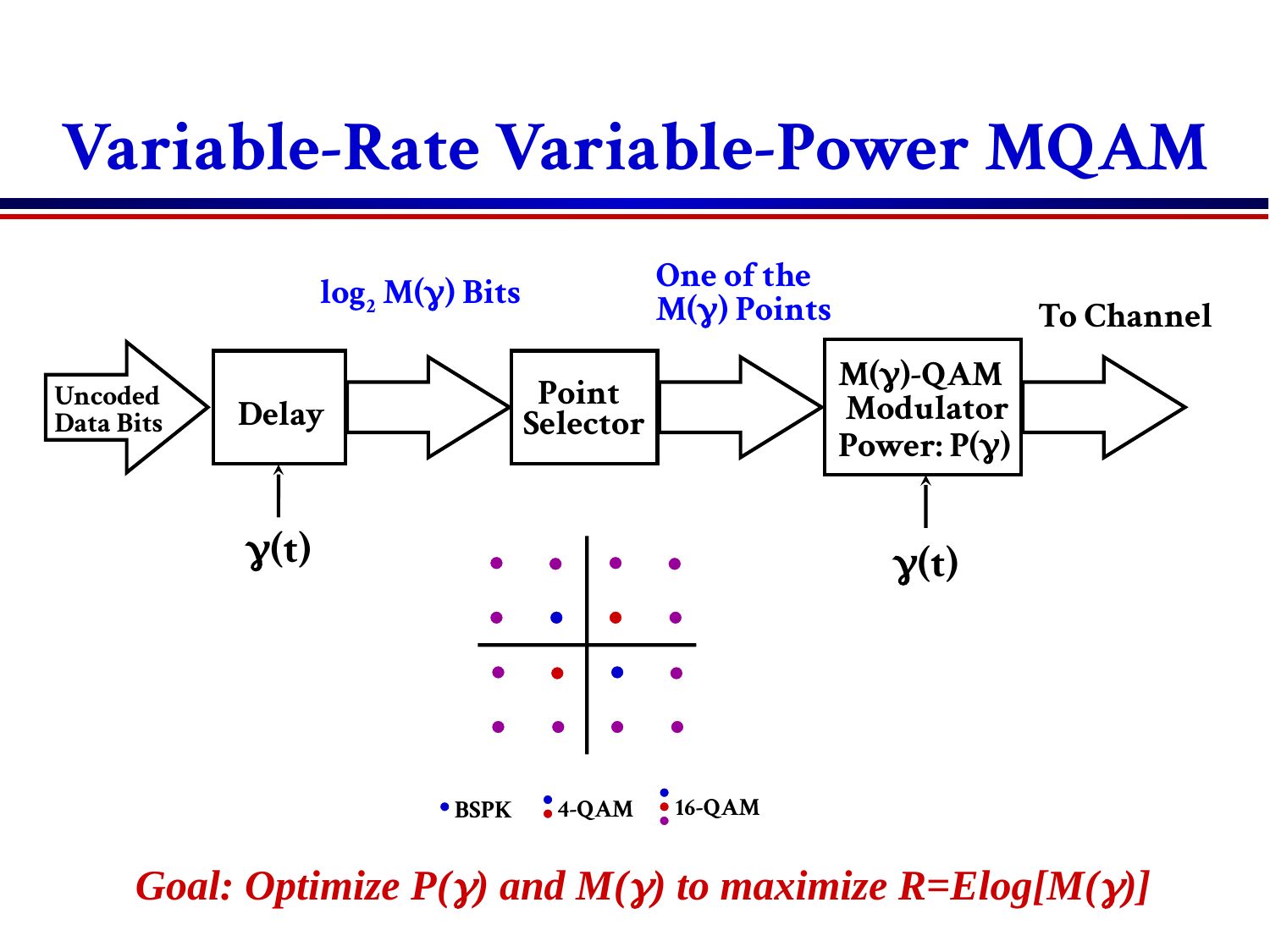

# Variable-Rate Variable-Power MQAM
One of the
M(γ) Points
log2 M(γ) Bits
To Channel

M(γ)-QAM
 Modulator
Power: P(γ)

Uncoded
Data Bits

Delay

  Point
Selector

γ(t)
γ(t)

16-QAM
4-QAM
BSPK

Goal: Optimize P(γ) and M(γ) to maximize R=Elog[M(γ)]